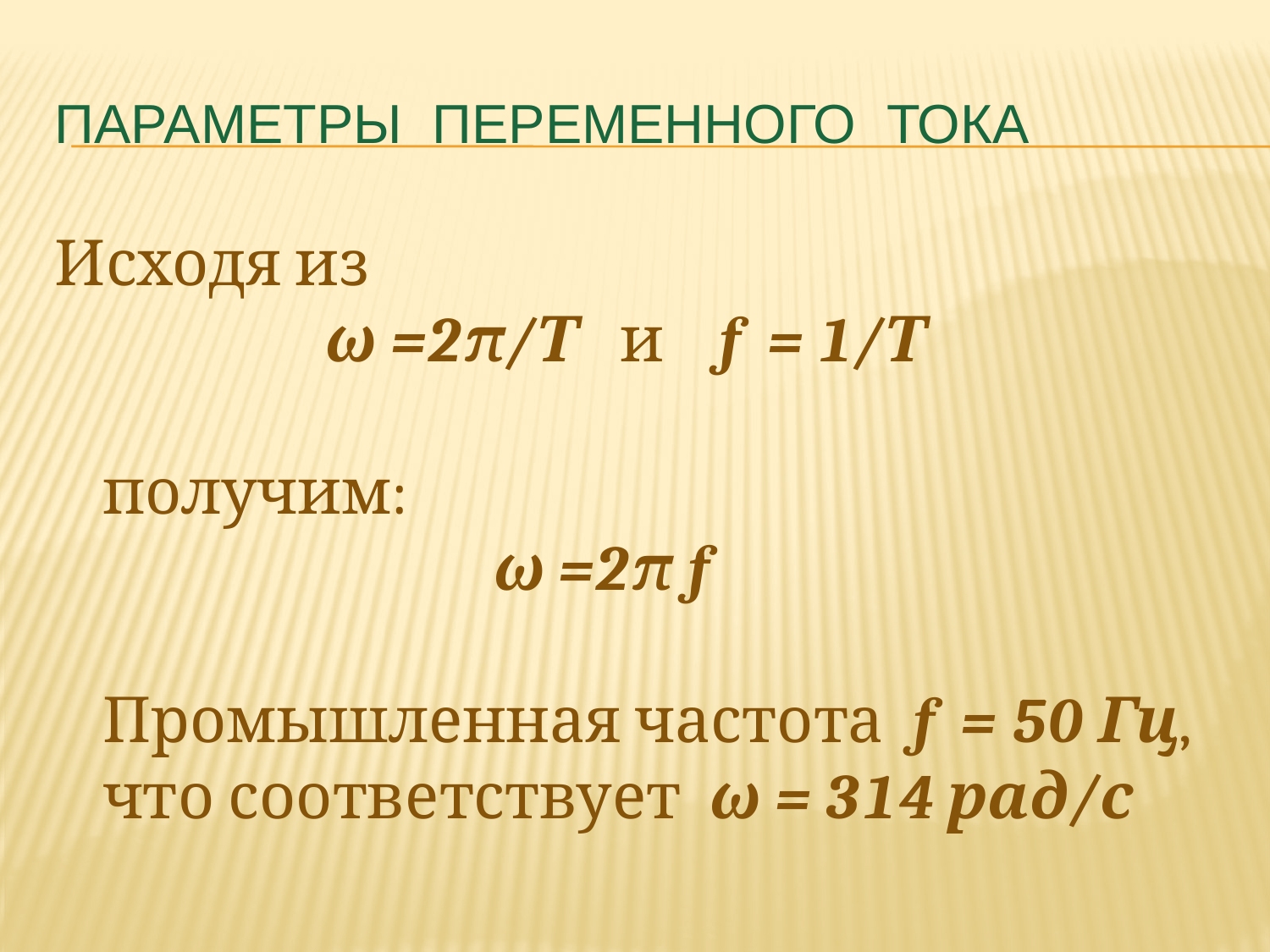

# Параметры  переменного  тока
Исходя из
                ω =2π/Т   и    f  = 1/Т
                                                            получим:
                            ω =2π f
Промышленная частота  f  = 50 Гц,
что соответствует  ω = 314 рад/с